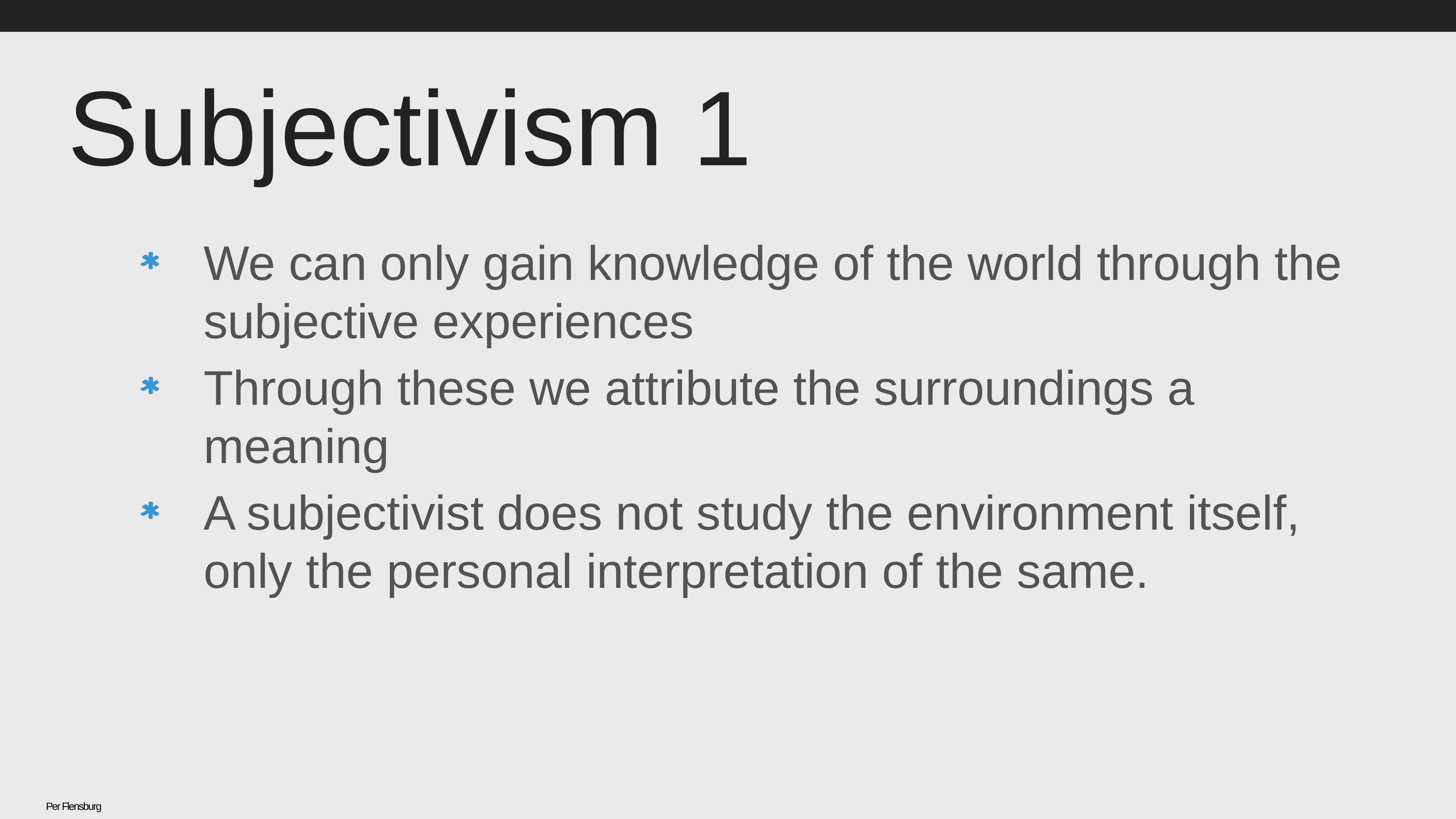

# Subjectivism 1
We can only gain knowledge of the world through the subjective experiences
Through these we attribute the surroundings a meaning
A subjectivist does not study the environment itself, only the personal interpretation of the same.
54